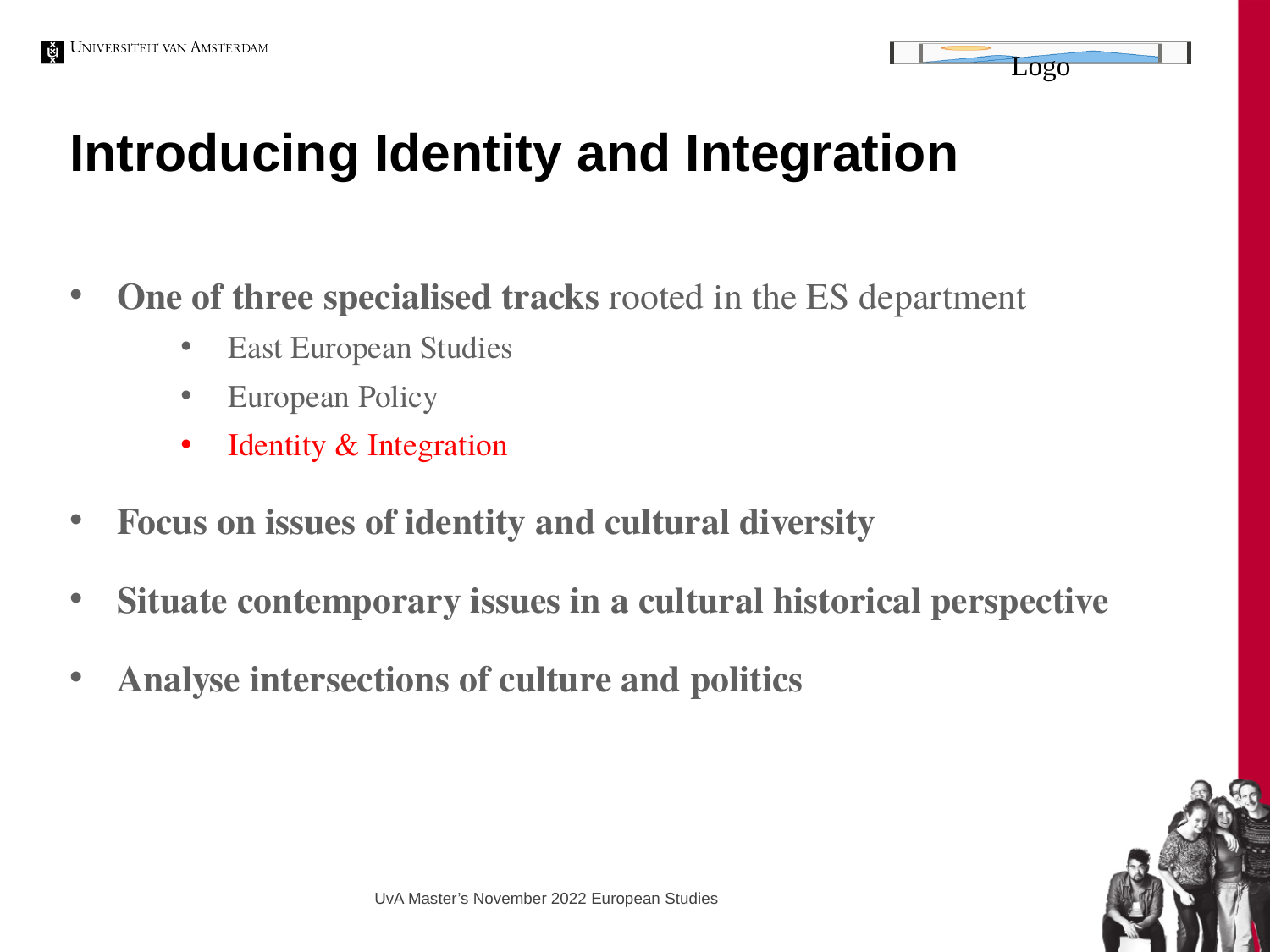

# Introducing Identity and Integration
One of three specialised tracks rooted in the ES department
East European Studies
European Policy
Identity & Integration
Focus on issues of identity and cultural diversity
Situate contemporary issues in a cultural historical perspective
Analyse intersections of culture and politics

UvA Master’s November 2022 European Studies